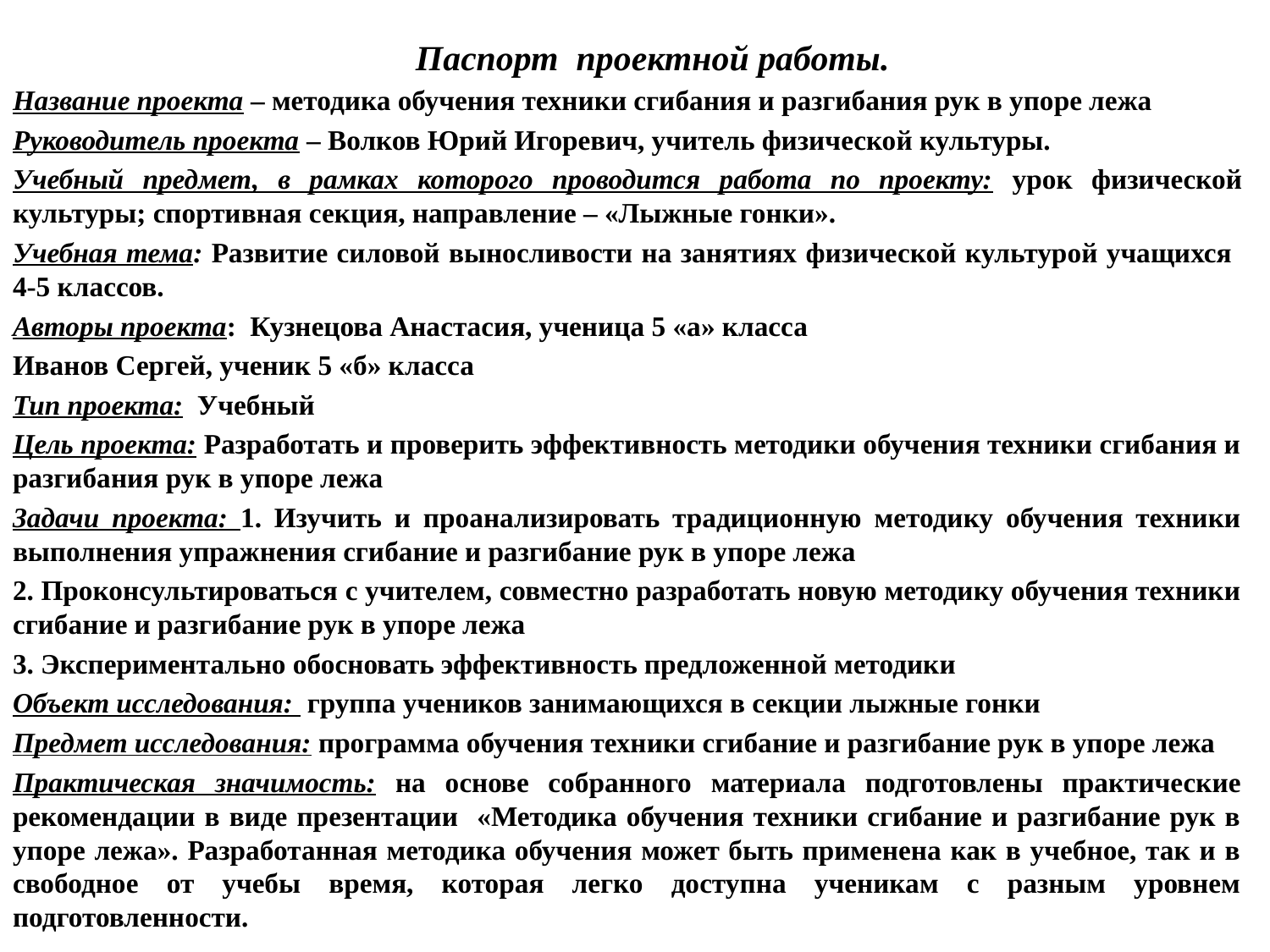

# Паспорт  проектной работы.
Название проекта – методика обучения техники сгибания и разгибания рук в упоре лежа
Руководитель проекта – Волков Юрий Игоревич, учитель физической культуры.
Учебный предмет, в рамках которого проводится работа по проекту: урок физической культуры; спортивная секция, направление – «Лыжные гонки».
Учебная тема: Развитие силовой выносливости на занятиях физической культурой учащихся  4-5 классов.
Авторы проекта:  Кузнецова Анастасия, ученица 5 «а» класса
Иванов Сергей, ученик 5 «б» класса
Тип проекта:  Учебный
Цель проекта: Разработать и проверить эффективность методики обучения техники сгибания и разгибания рук в упоре лежа
Задачи проекта: 1. Изучить и проанализировать традиционную методику обучения техники выполнения упражнения сгибание и разгибание рук в упоре лежа
2. Проконсультироваться с учителем, совместно разработать новую методику обучения техники сгибание и разгибание рук в упоре лежа
3. Экспериментально обосновать эффективность предложенной методики
Объект исследования:  группа учеников занимающихся в секции лыжные гонки
Предмет исследования: программа обучения техники сгибание и разгибание рук в упоре лежа
Практическая значимость: на основе собранного материала подготовлены практические рекомендации в виде презентации  «Методика обучения техники сгибание и разгибание рук в упоре лежа». Разработанная методика обучения может быть применена как в учебное, так и в свободное от учебы время, которая легко доступна ученикам с разным уровнем подготовленности.